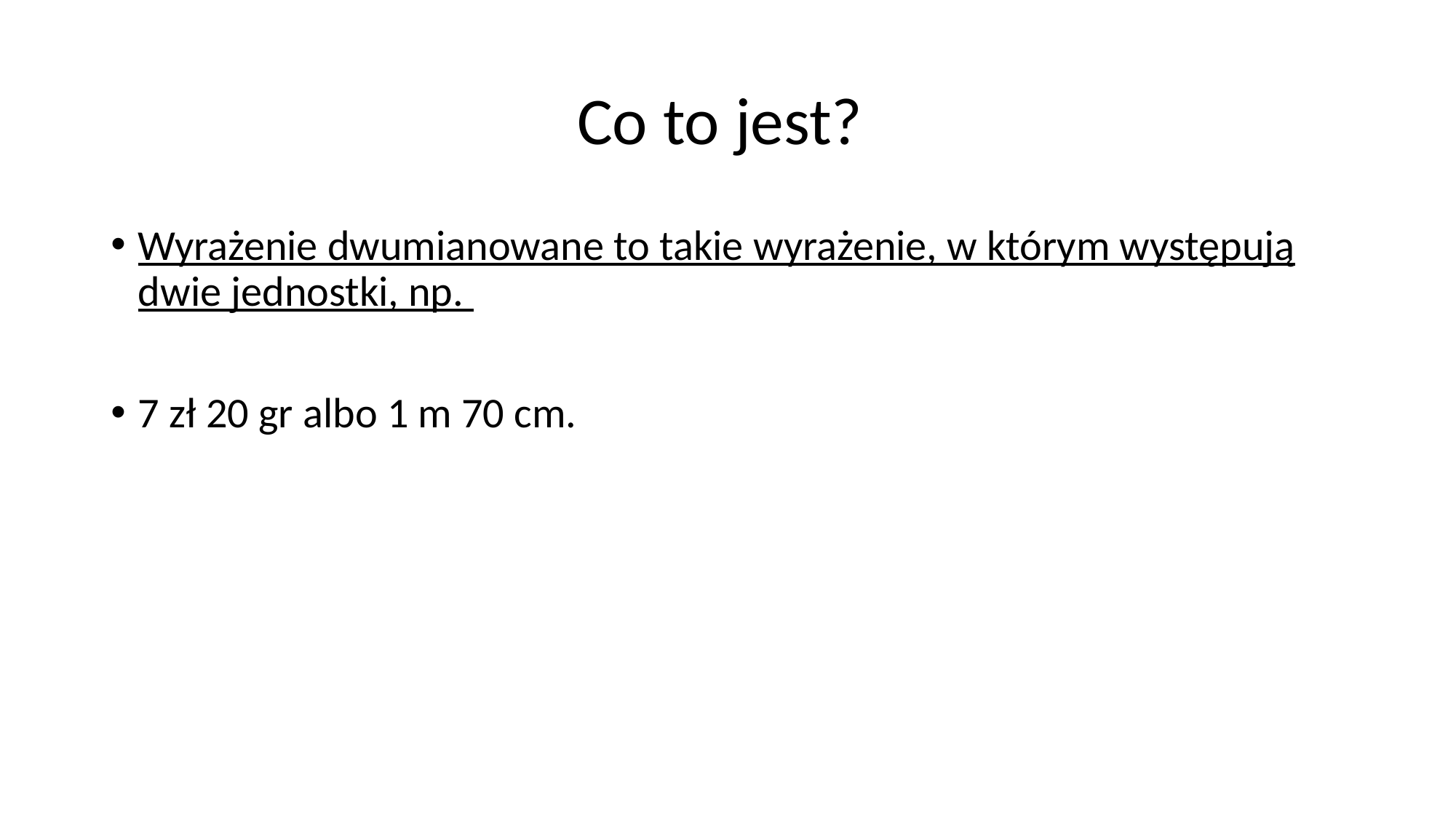

# Co to jest?
Wyrażenie dwumianowane to takie wyrażenie, w którym występują dwie jednostki, np.

7 zł 20 gr albo 1 m 70 cm.